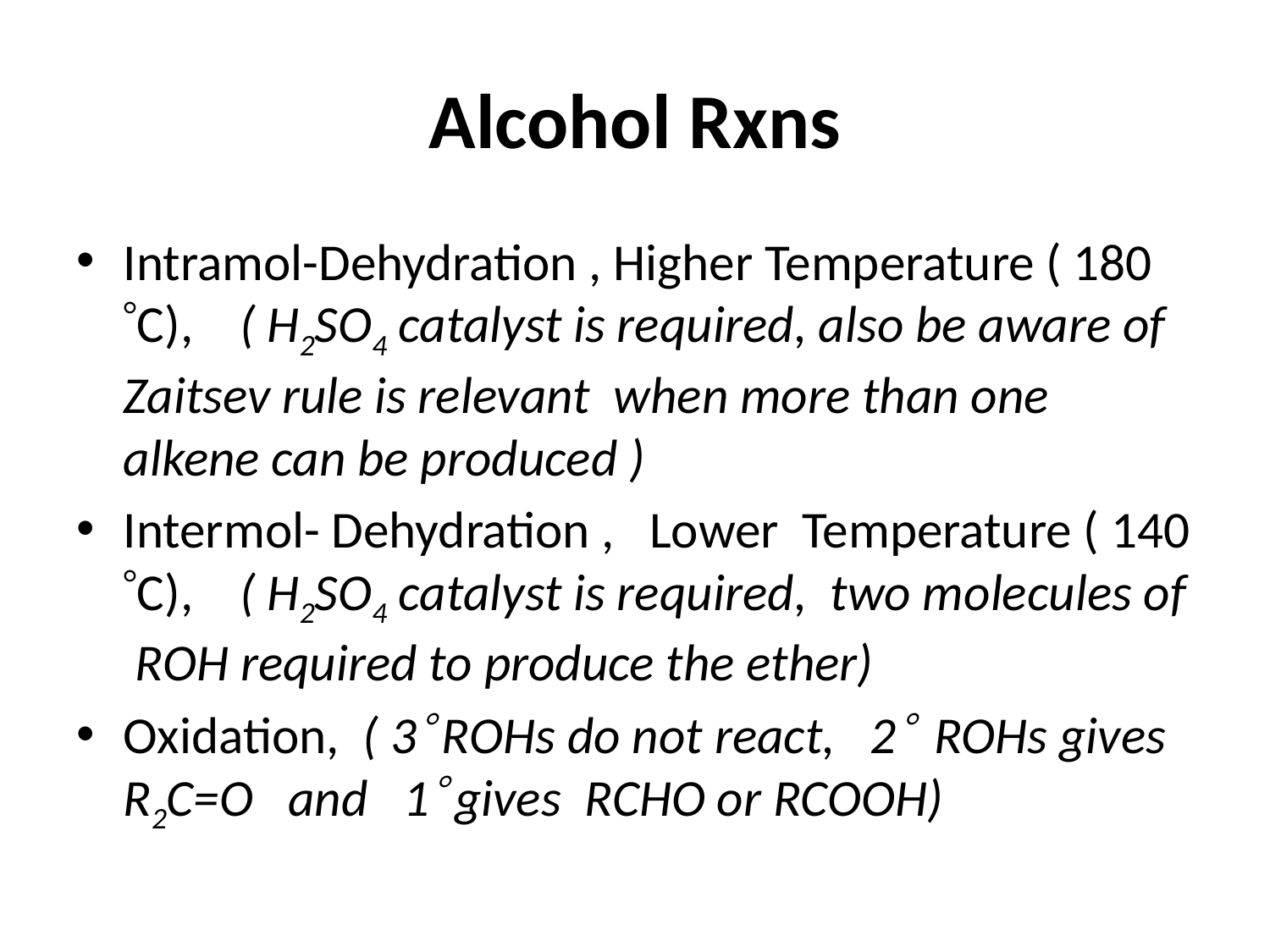

# Alcohol Rxns
Intramol-Dehydration , Higher Temperature ( 180 °C),    ( H2SO4 catalyst is required, also be aware of Zaitsev rule is relevant  when more than one alkene can be produced )
Intermol- Dehydration ,   Lower  Temperature ( 140 °C),    ( H2SO4 catalyst is required,  two molecules of  ROH required to produce the ether)
Oxidation,  ( 3° ROHs do not react,   2°  ROHs gives  R2C=O   and   1° gives  RCHO or RCOOH)